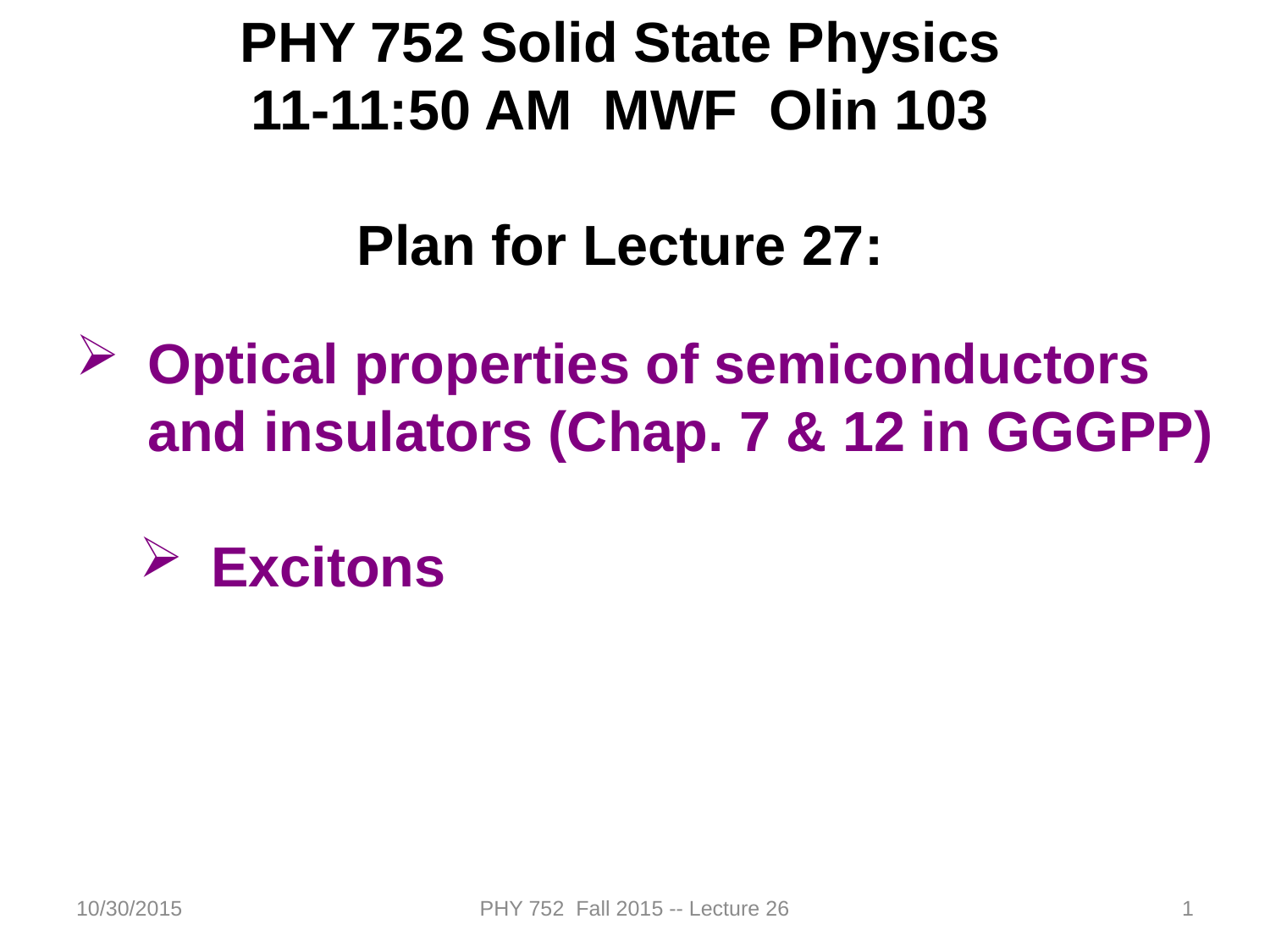

PHY 752 Solid State Physics
11-11:50 AM  MWF  Olin 103

Plan for Lecture 27:

Optical properties of semiconductors and insulators (Chap. 7 & 12 in GGGPP)

Excitons

10/30/2015
PHY 752  Fall 2015 -- Lecture 26
1